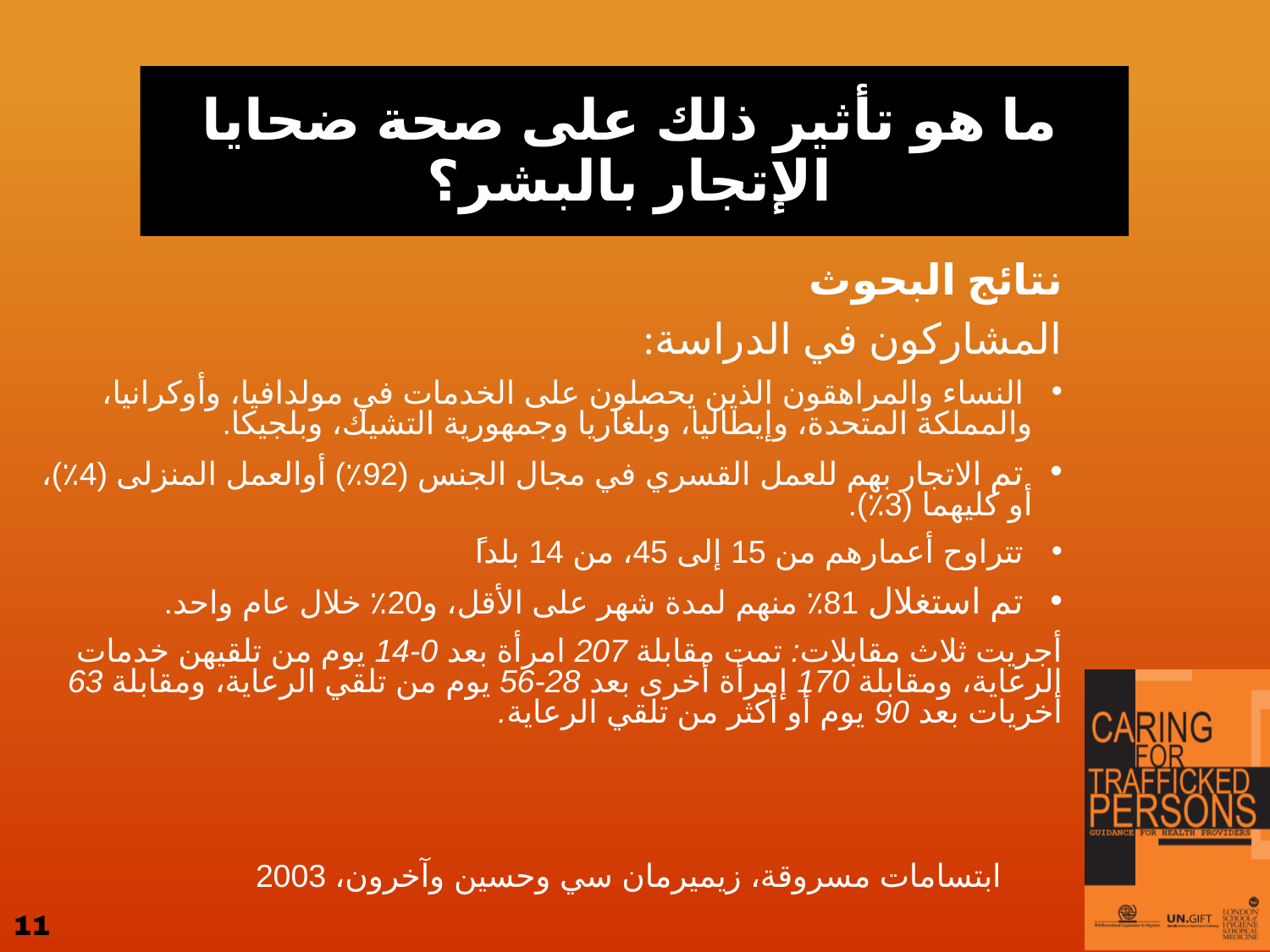

# ما هو تأثير ذلك على صحة ضحايا الإتجار بالبشر؟
نتائج البحوث
المشاركون في الدراسة:
 النساء والمراهقون الذين يحصلون على الخدمات في مولدافيا، وأوكرانيا، والمملكة المتحدة، وإيطاليا، وبلغاريا وجمهورية التشيك، وبلجيكا.
 تم الاتجار بهم للعمل القسري في مجال الجنس (92٪) أوالعمل المنزلى (4٪)، أو كليهما (3٪).
 تتراوح أعمارهم من 15 إلى 45، من 14 بلداً
 تم استغلال 81٪ منهم لمدة شهر على الأقل، و20٪ خلال عام واحد.
أجريت ثلاث مقابلات: تمت مقابلة 207 امرأة بعد 0-14 يوم من تلقيهن خدمات الرعاية، ومقابلة 170 إمرأة أخرى بعد 28-56 يوم من تلقي الرعاية، ومقابلة 63 أخريات بعد 90 يوم أو أكثر من تلقي الرعاية.

ابتسامات مسروقة، زيميرمان سي وحسين وآخرون، 2003

11